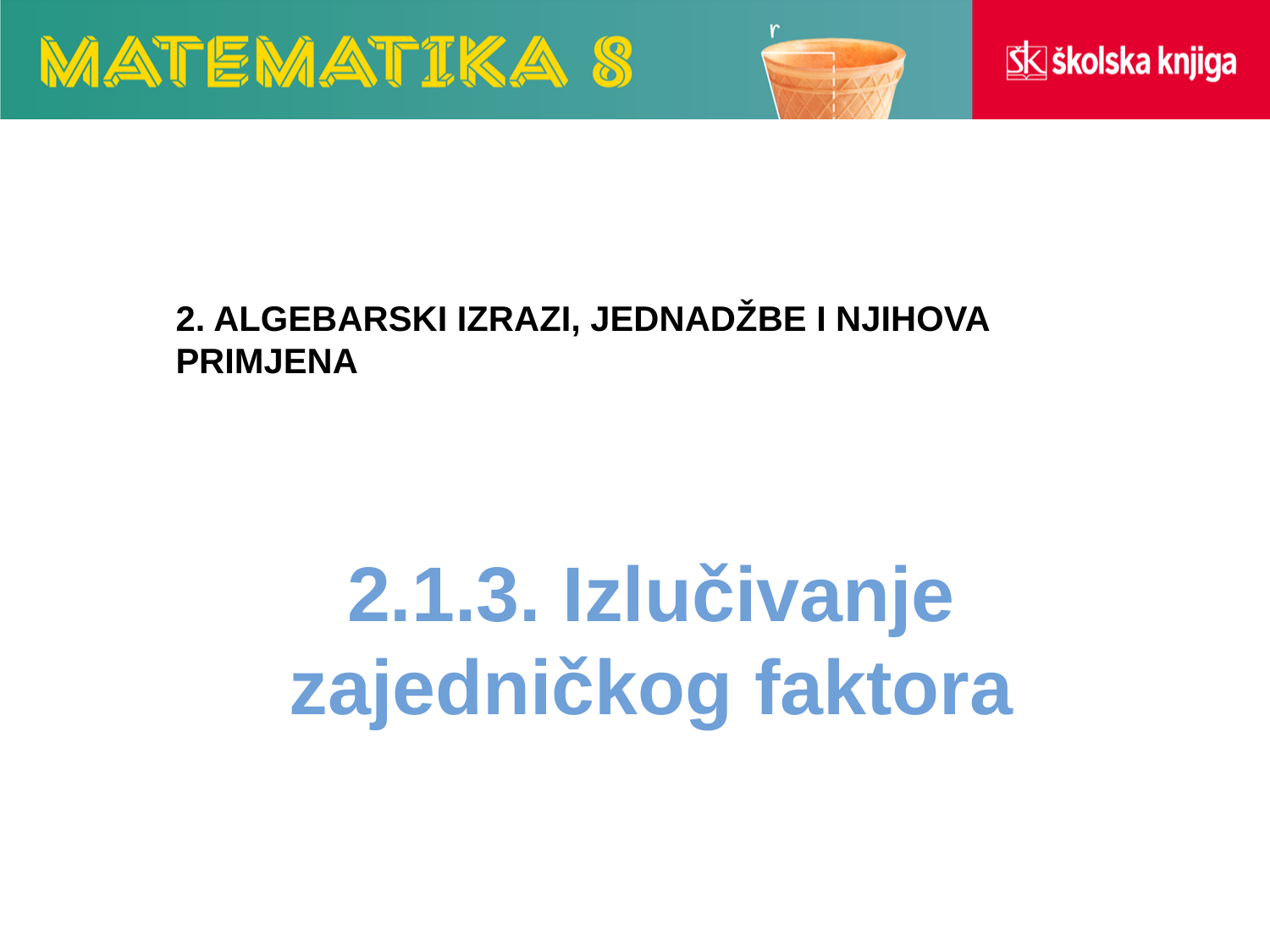

2. ALGEBARSKI IZRAZI, JEDNADŽBE I NJIHOVA PRIMJENA
2.1.3. Izlučivanje zajedničkog faktora